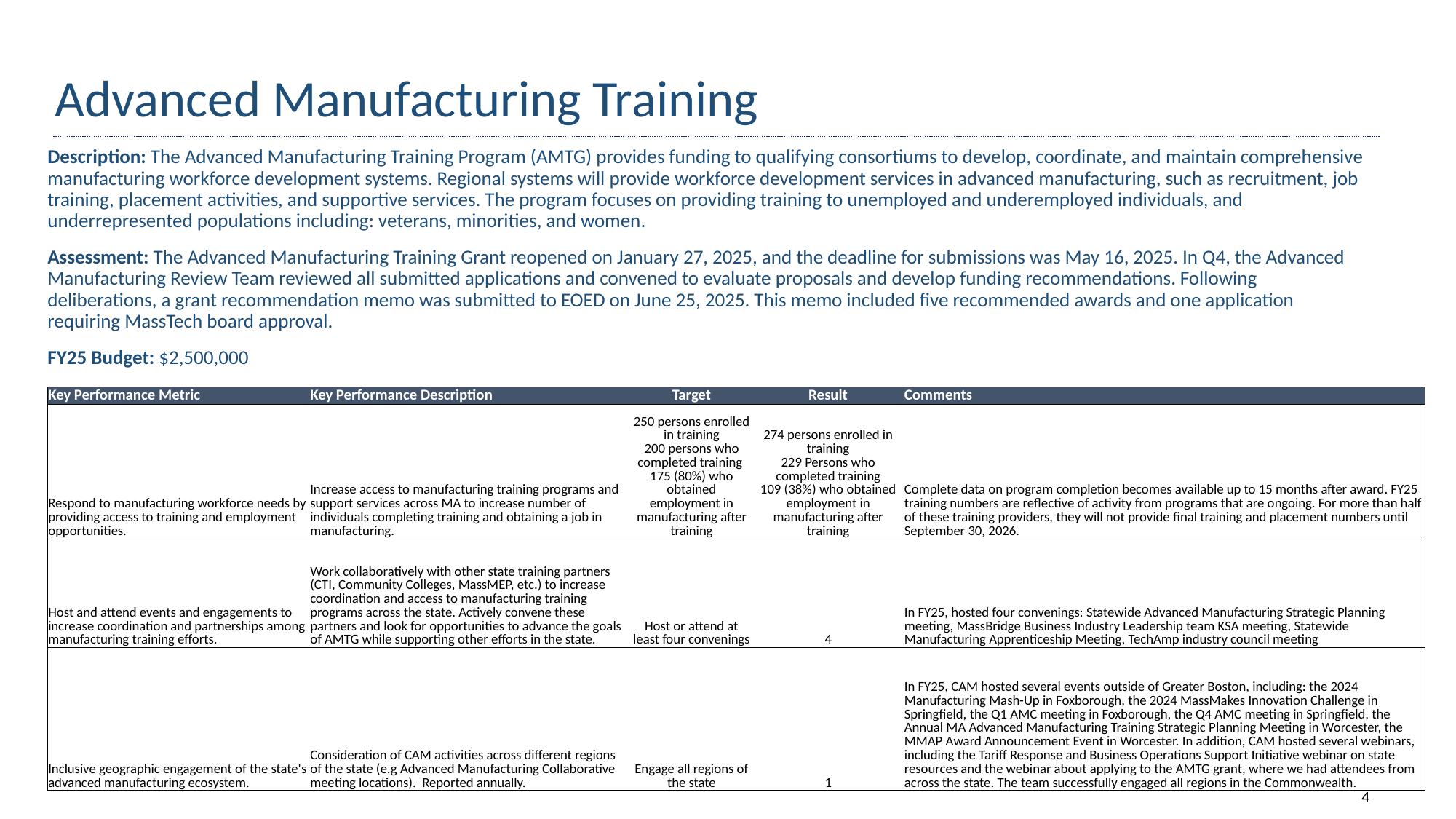

# Advanced Manufacturing Training
Description: The Advanced Manufacturing Training Program (AMTG) provides funding to qualifying consortiums to develop, coordinate, and maintain comprehensive manufacturing workforce development systems. Regional systems will provide workforce development services in advanced manufacturing, such as recruitment, job training, placement activities, and supportive services. The program focuses on providing training to unemployed and underemployed individuals, and underrepresented populations including: veterans, minorities, and women.​
Assessment: The Advanced Manufacturing Training Grant reopened on January 27, 2025, and the deadline for submissions was May 16, 2025. In Q4, the Advanced Manufacturing Review Team reviewed all submitted applications and convened to evaluate proposals and develop funding recommendations. Following deliberations, a grant recommendation memo was submitted to EOED on June 25, 2025. This memo included five recommended awards and one application requiring MassTech board approval.
FY25 Budget: $2,500,000
| Key Performance Metric | Key Performance Description | Target | Result | Comments |
| --- | --- | --- | --- | --- |
| Respond to manufacturing workforce needs by providing access to training and employment opportunities. | Increase access to manufacturing training programs and support services across MA to increase number of individuals completing training and obtaining a job in manufacturing. | 250 persons enrolled in training 200 persons who completed training 175 (80%) who obtained employment in manufacturing after training | 274 persons enrolled in training 229 Persons who completed training 109 (38%) who obtained employment in manufacturing after training | Complete data on program completion becomes available up to 15 months after award. FY25 training numbers are reflective of activity from programs that are ongoing. For more than half of these training providers, they will not provide final training and placement numbers until September 30, 2026. |
| Host and attend events and engagements to increase coordination and partnerships among manufacturing training efforts. | Work collaboratively with other state training partners (CTI, Community Colleges, MassMEP, etc.) to increase coordination and access to manufacturing training programs across the state. Actively convene these partners and look for opportunities to advance the goals of AMTG while supporting other efforts in the state. | Host or attend at least four convenings | 4 | In FY25, hosted four convenings: Statewide Advanced Manufacturing Strategic Planning meeting, MassBridge Business Industry Leadership team KSA meeting, Statewide Manufacturing Apprenticeship Meeting, TechAmp industry council meeting |
| Inclusive geographic engagement of the state's advanced manufacturing ecosystem. | Consideration of CAM activities across different regions of the state (e.g Advanced Manufacturing Collaborative meeting locations). Reported annually. | Engage all regions of the state | 1 | In FY25, CAM hosted several events outside of Greater Boston, including: the 2024 Manufacturing Mash-Up in Foxborough, the 2024 MassMakes Innovation Challenge in Springfield, the Q1 AMC meeting in Foxborough, the Q4 AMC meeting in Springfield, the Annual MA Advanced Manufacturing Training Strategic Planning Meeting in Worcester, the MMAP Award Announcement Event in Worcester. In addition, CAM hosted several webinars, including the Tariff Response and Business Operations Support Initiative webinar on state resources and the webinar about applying to the AMTG grant, where we had attendees from across the state. The team successfully engaged all regions in the Commonwealth. |